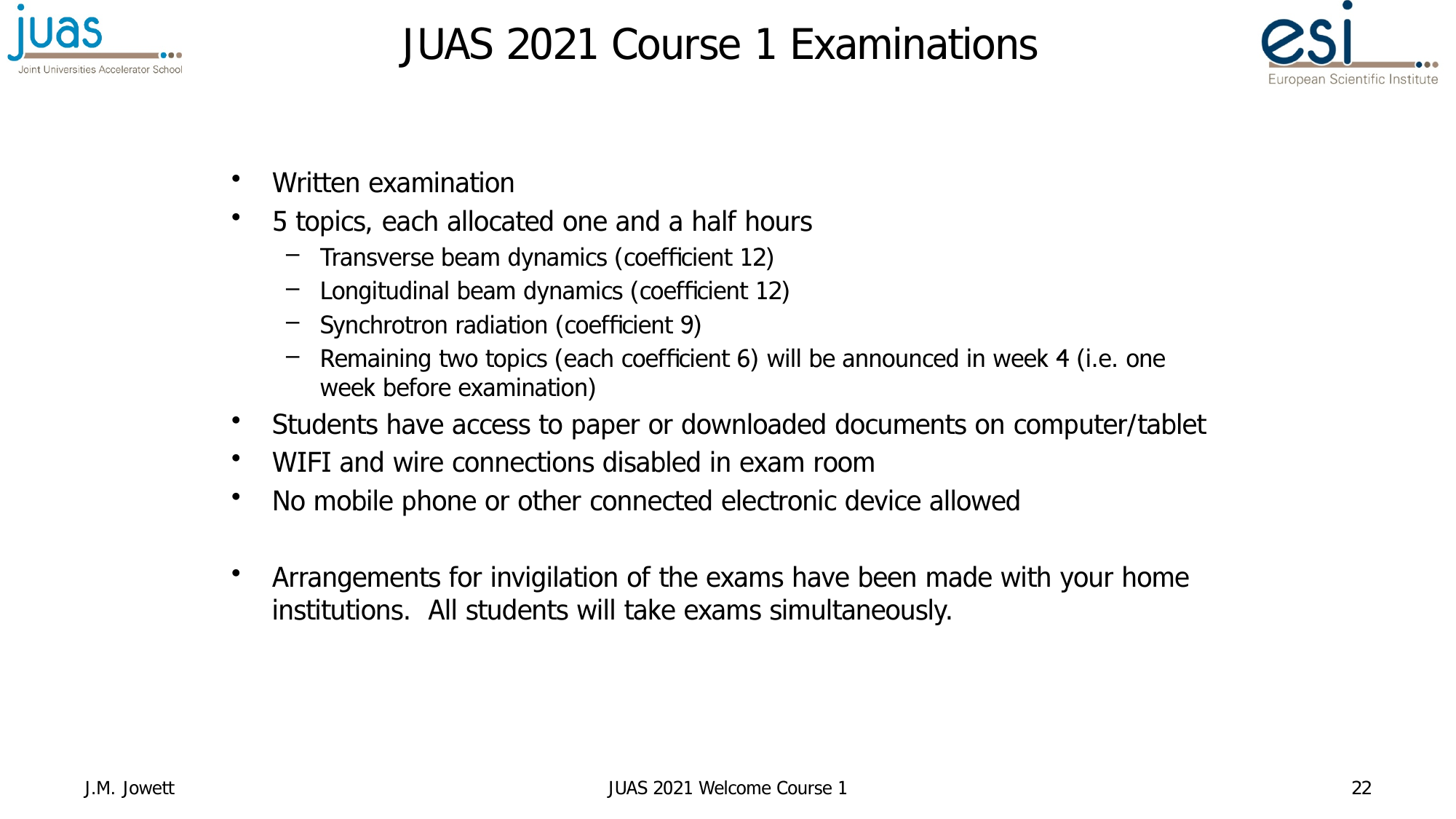

# JUAS 2021 Course 1 Examinations
Written examination
5 topics, each allocated one and a half hours
Transverse beam dynamics (coefficient 12)
Longitudinal beam dynamics (coefficient 12)
Synchrotron radiation (coefficient 9)
Remaining two topics (each coefficient 6) will be announced in week 4 (i.e. one week before examination)
Students have access to paper or downloaded documents on computer/tablet
WIFI and wire connections disabled in exam room
No mobile phone or other connected electronic device allowed

Arrangements for invigilation of the exams have been made with your home institutions.  All students will take exams simultaneously.

J.M. Jowett
JUAS 2021 Welcome Course 1
22